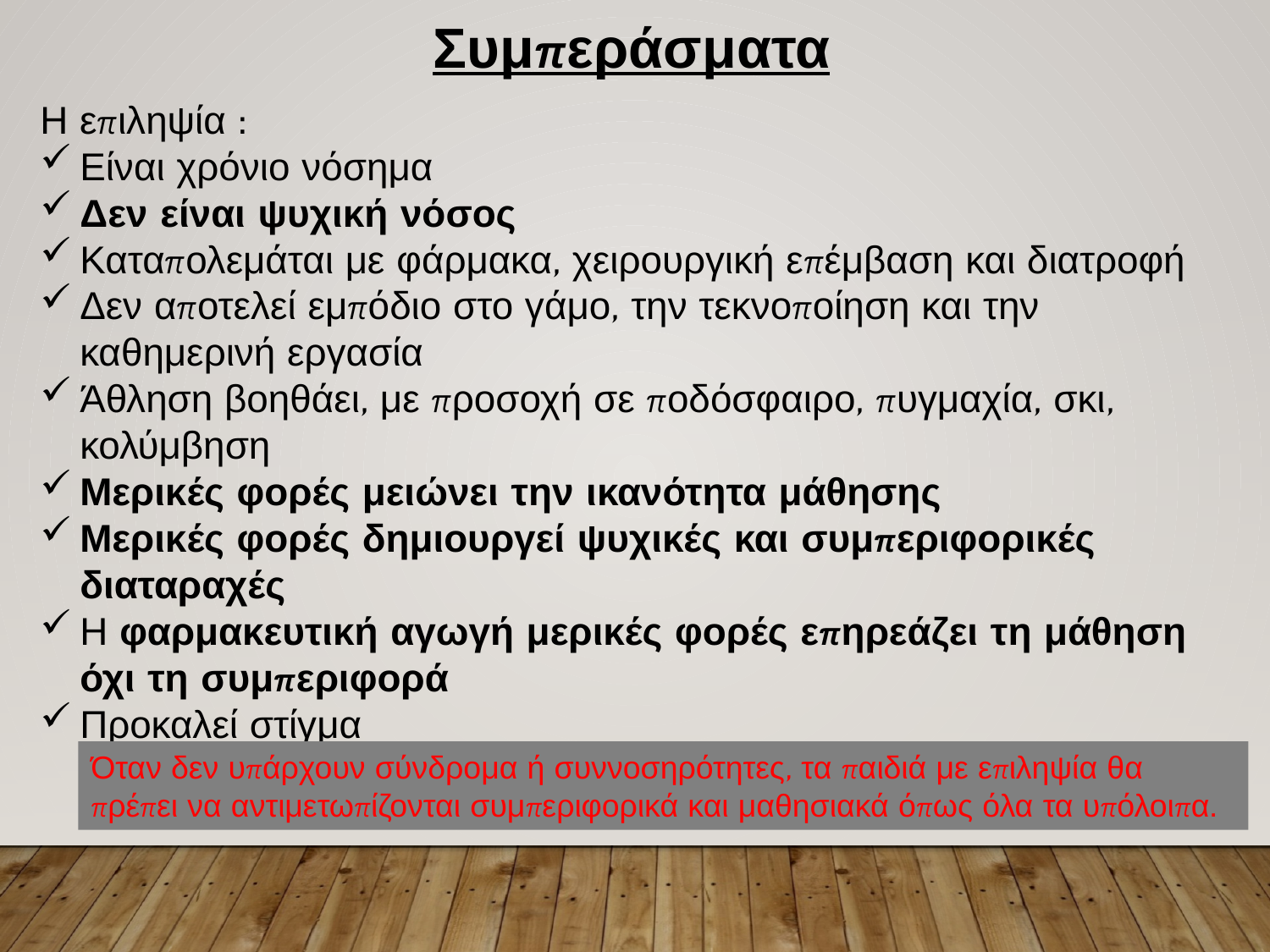

Συμπεράσματα
Η επιληψία :
Είναι χρόνιο νόσημα
Δεν είναι ψυχική νόσος
Καταπολεμάται με φάρμακα, χειρουργική επέμβαση και διατροφή
Δεν αποτελεί εμπόδιο στο γάμο, την τεκνοποίηση και την καθημερινή εργασία
Άθληση βοηθάει, με προσοχή σε ποδόσφαιρο, πυγμαχία, σκι, κολύμβηση
Μερικές φορές μειώνει την ικανότητα μάθησης
Μερικές φορές δημιουργεί ψυχικές και συμπεριφορικές διαταραχές
Η φαρμακευτική αγωγή μερικές φορές επηρεάζει τη μάθηση όχι τη συμπεριφορά
Προκαλεί στίγμα
Όταν δεν υπάρχουν σύνδρομα ή συννοσηρότητες, τα παιδιά με επιληψία θα πρέπει να αντιμετωπίζονται συμπεριφορικά και μαθησιακά όπως όλα τα υπόλοιπα.